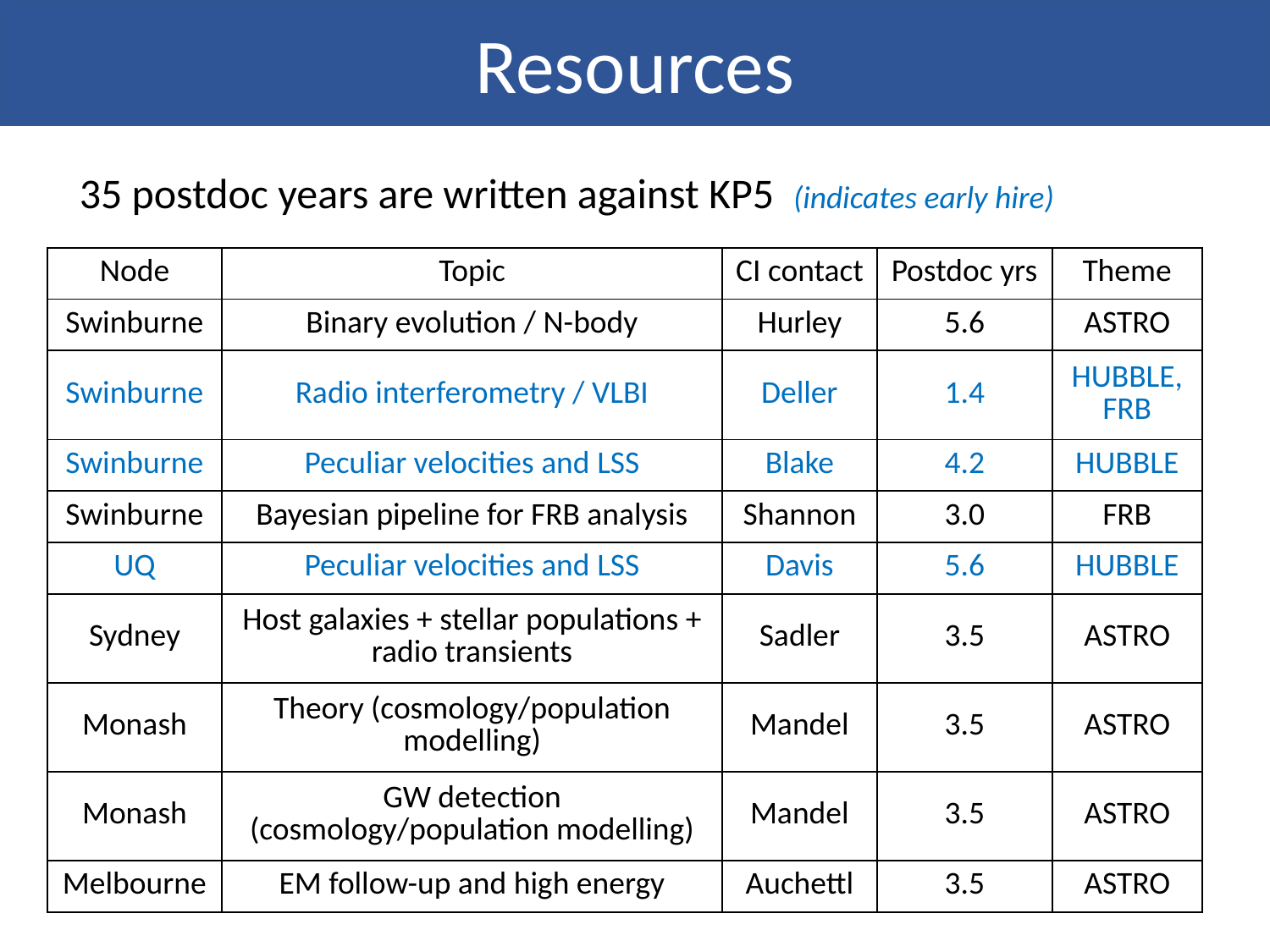

Resources
35 postdoc years are written against KP5  (indicates early hire)
| Node | Topic | CI contact | Postdoc yrs | Theme |
| --- | --- | --- | --- | --- |
| Swinburne | Binary evolution / N-body | Hurley | 5.6 | ASTRO |
| Swinburne | Radio interferometry / VLBI | Deller | 1.4 | HUBBLE, FRB |
| Swinburne | Peculiar velocities and LSS | Blake | 4.2 | HUBBLE |
| Swinburne | Bayesian pipeline for FRB analysis | Shannon | 3.0 | FRB |
| UQ | Peculiar velocities and LSS | Davis | 5.6 | HUBBLE |
| Sydney | Host galaxies + stellar populations + radio transients | Sadler | 3.5 | ASTRO |
| Monash | Theory (cosmology/population modelling) | Mandel | 3.5 | ASTRO |
| Monash | GW detection (cosmology/population modelling) | Mandel | 3.5 | ASTRO |
| Melbourne | EM follow-up and high energy | Auchettl | 3.5 | ASTRO |